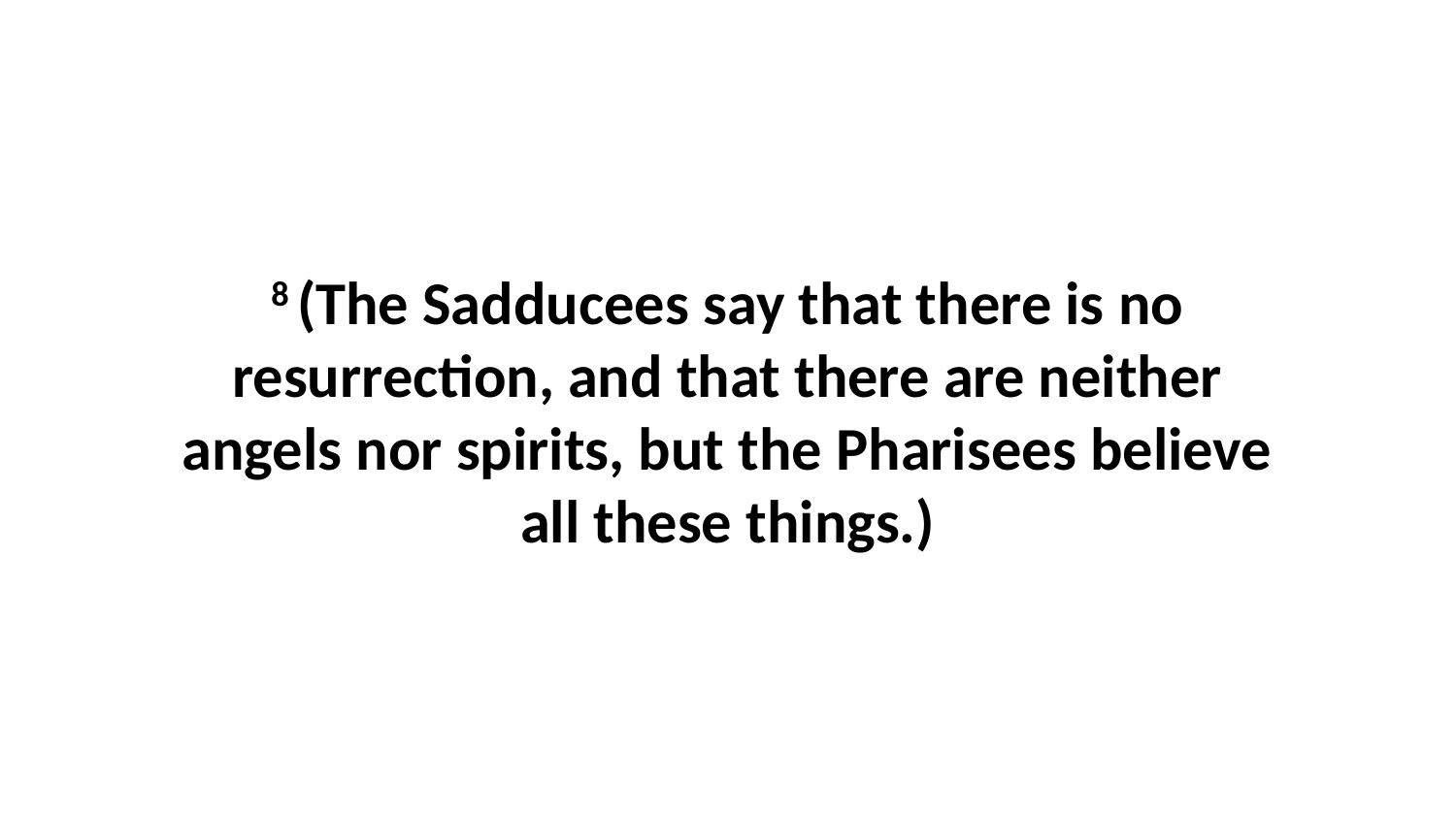

8 (The Sadducees say that there is no resurrection, and that there are neither angels nor spirits, but the Pharisees believe all these things.)